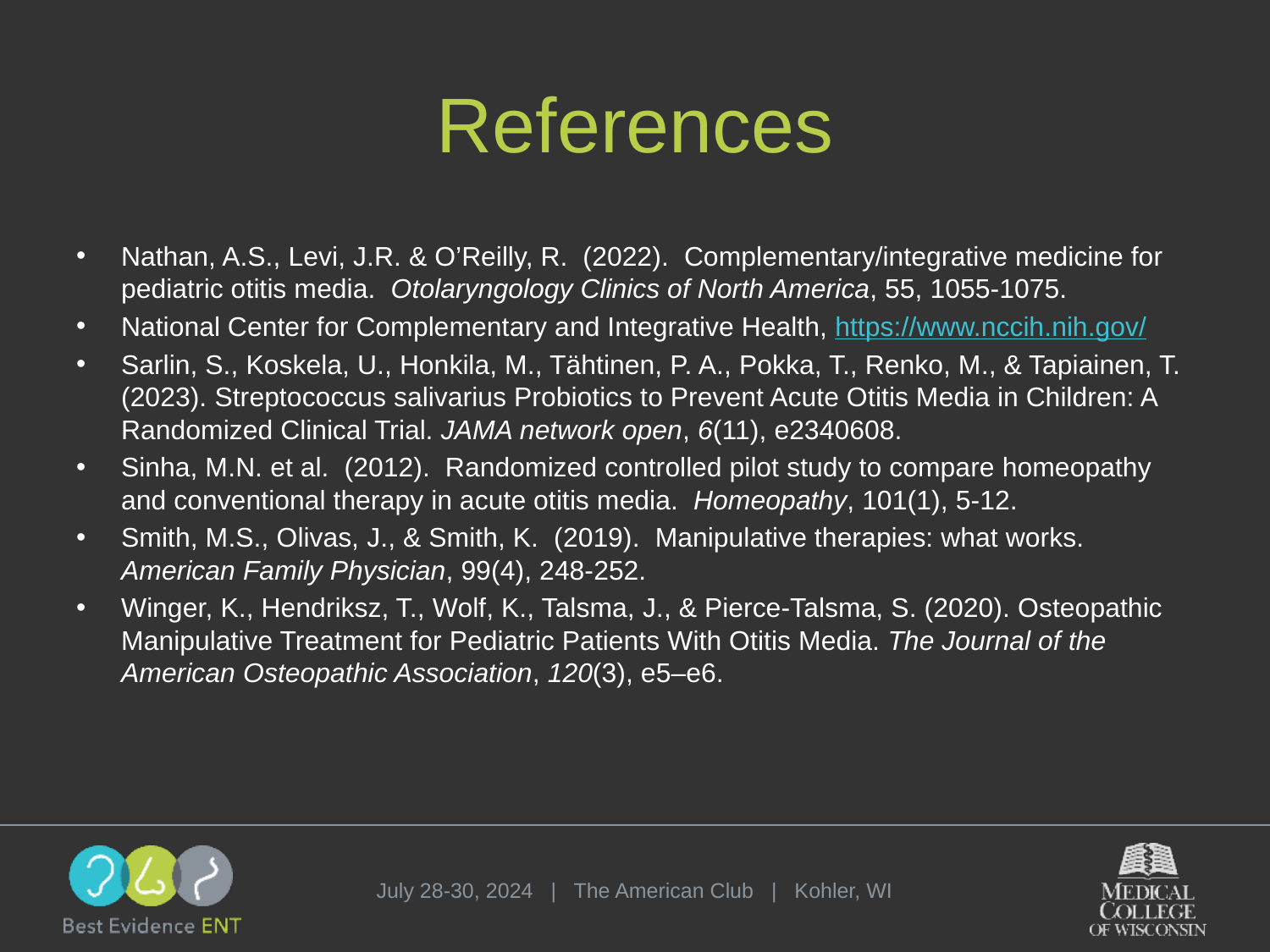

# References
Nathan, A.S., Levi, J.R. & O’Reilly, R.  (2022).  Complementary/integrative medicine for pediatric otitis media.  Otolaryngology Clinics of North America, 55, 1055-1075.
National Center for Complementary and Integrative Health, https://www.nccih.nih.gov/
Sarlin, S., Koskela, U., Honkila, M., Tähtinen, P. A., Pokka, T., Renko, M., & Tapiainen, T. (2023). Streptococcus salivarius Probiotics to Prevent Acute Otitis Media in Children: A Randomized Clinical Trial. JAMA network open, 6(11), e2340608.
Sinha, M.N. et al.  (2012).  Randomized controlled pilot study to compare homeopathy and conventional therapy in acute otitis media.  Homeopathy, 101(1), 5-12.
Smith, M.S., Olivas, J., & Smith, K.  (2019).  Manipulative therapies: what works.  American Family Physician, 99(4), 248-252.
Winger, K., Hendriksz, T., Wolf, K., Talsma, J., & Pierce-Talsma, S. (2020). Osteopathic Manipulative Treatment for Pediatric Patients With Otitis Media. The Journal of the American Osteopathic Association, 120(3), e5–e6.

July 28-30, 2024   |   The American Club   |   Kohler, WI